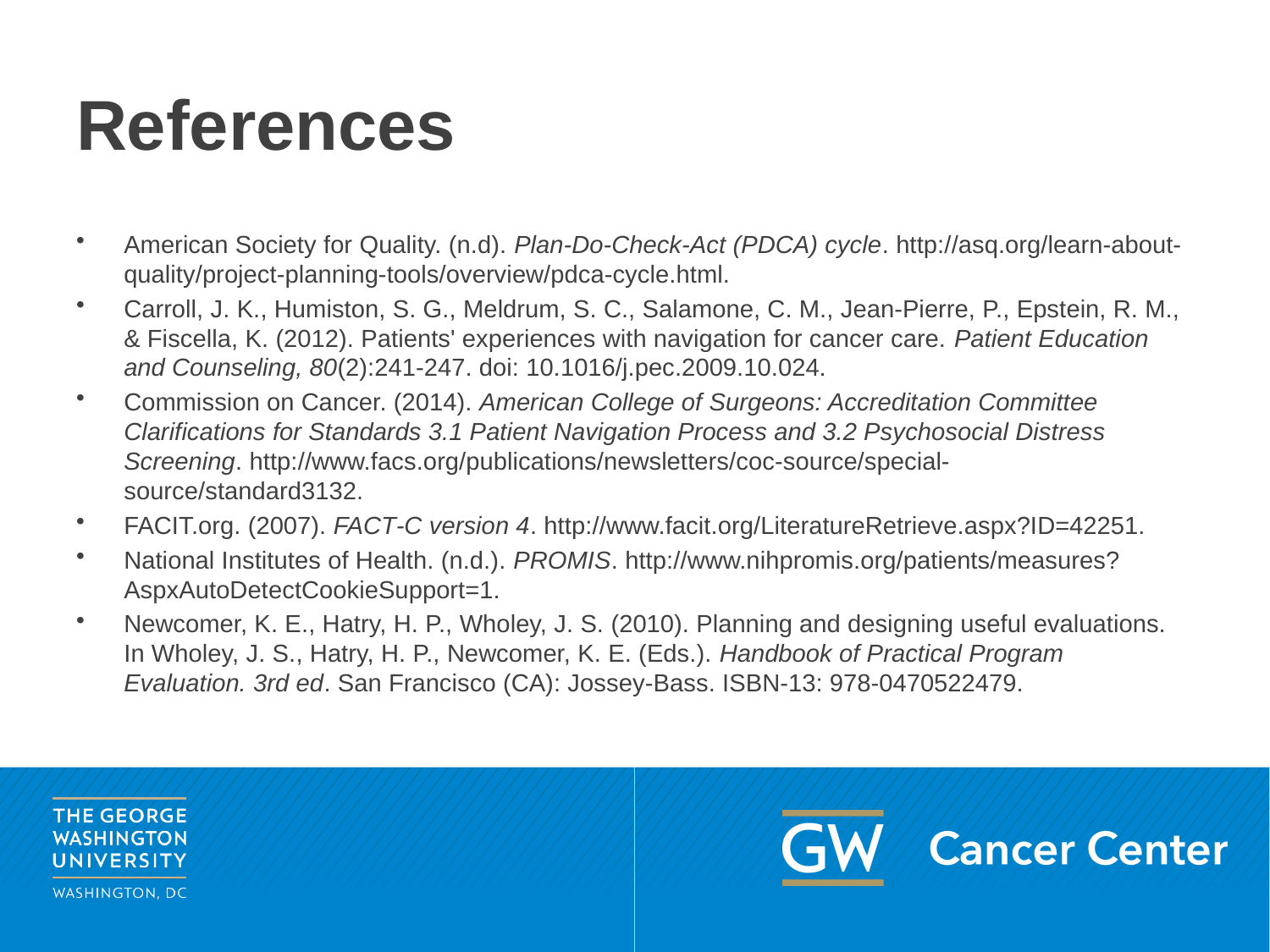

# References
American Society for Quality. (n.d). Plan‐Do‐Check‐Act (PDCA) cycle. http://asq.org/learn‐about‐quality/project‐planning‐tools/overview/pdca‐cycle.html.
Carroll, J. K., Humiston, S. G., Meldrum, S. C., Salamone, C. M., Jean-Pierre, P., Epstein, R. M., & Fiscella, K. (2012). Patients' experiences with navigation for cancer care. Patient Education and Counseling, 80(2):241‐247. doi: 10.1016/j.pec.2009.10.024.
Commission on Cancer. (2014). American College of Surgeons: Accreditation Committee Clarifications for Standards 3.1 Patient Navigation Process and 3.2 Psychosocial Distress Screening. http://www.facs.org/publications/newsletters/coc‐source/special‐ source/standard3132.
FACIT.org. (2007). FACT‐C version 4. http://www.facit.org/LiteratureRetrieve.aspx?ID=42251.
National Institutes of Health. (n.d.). PROMIS. http://www.nihpromis.org/patients/measures?AspxAutoDetectCookieSupport=1.
Newcomer, K. E., Hatry, H. P., Wholey, J. S. (2010). Planning and designing useful evaluations. In Wholey, J. S., Hatry, H. P., Newcomer, K. E. (Eds.). Handbook of Practical Program Evaluation. 3rd ed. San Francisco (CA): Jossey‐Bass. ISBN‐13: 978‐0470522479.